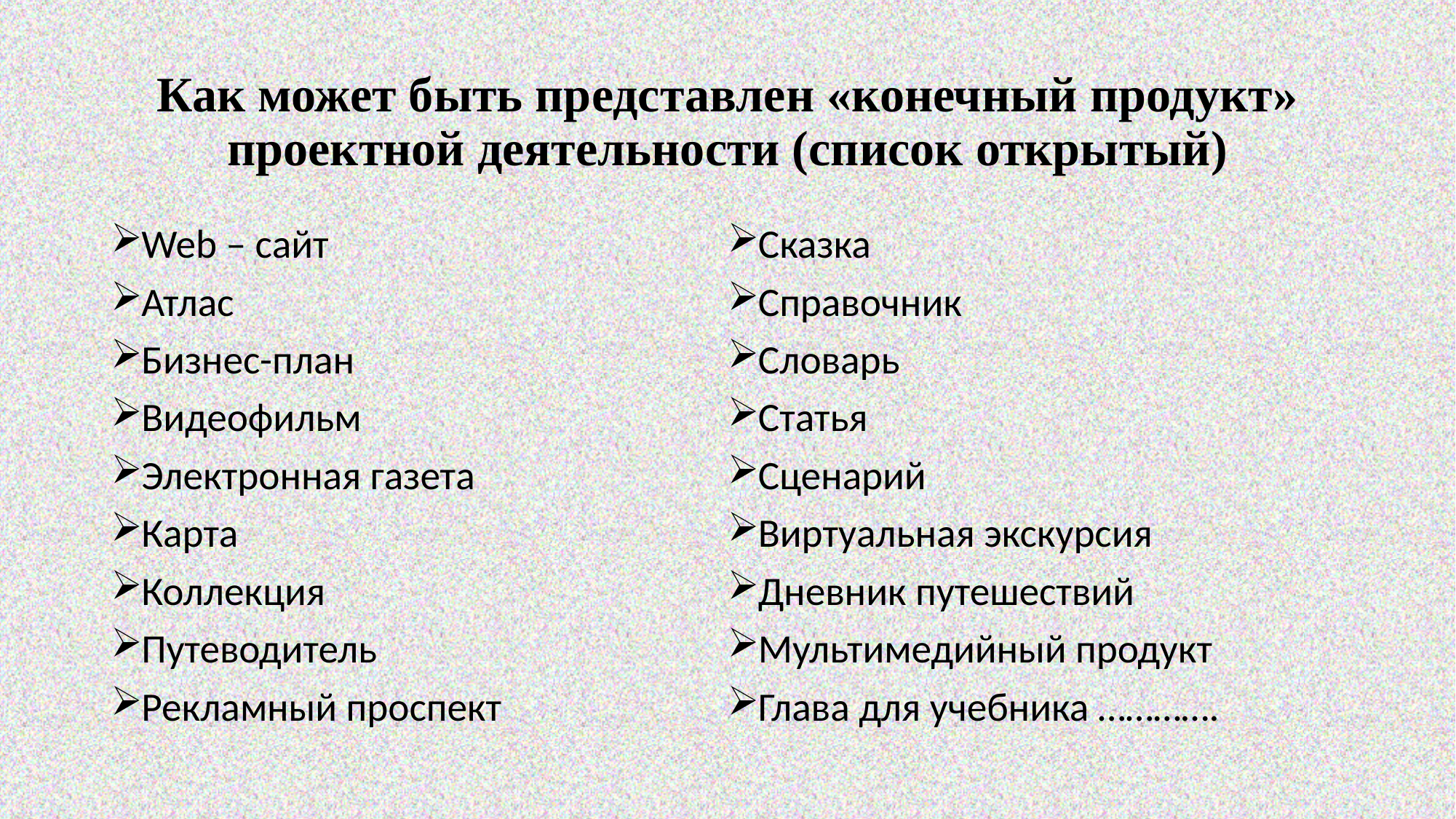

# Как может быть представлен «конечный продукт» проектной деятельности (список открытый)
Web – сайт
Атлас
Бизнес-план
Видеофильм
Электронная газета
Карта
Коллекция
Путеводитель
Рекламный проспект
Сказка
Справочник
Словарь
Статья
Сценарий
Виртуальная экскурсия
Дневник путешествий
Мультимедийный продукт
Глава для учебника ………….